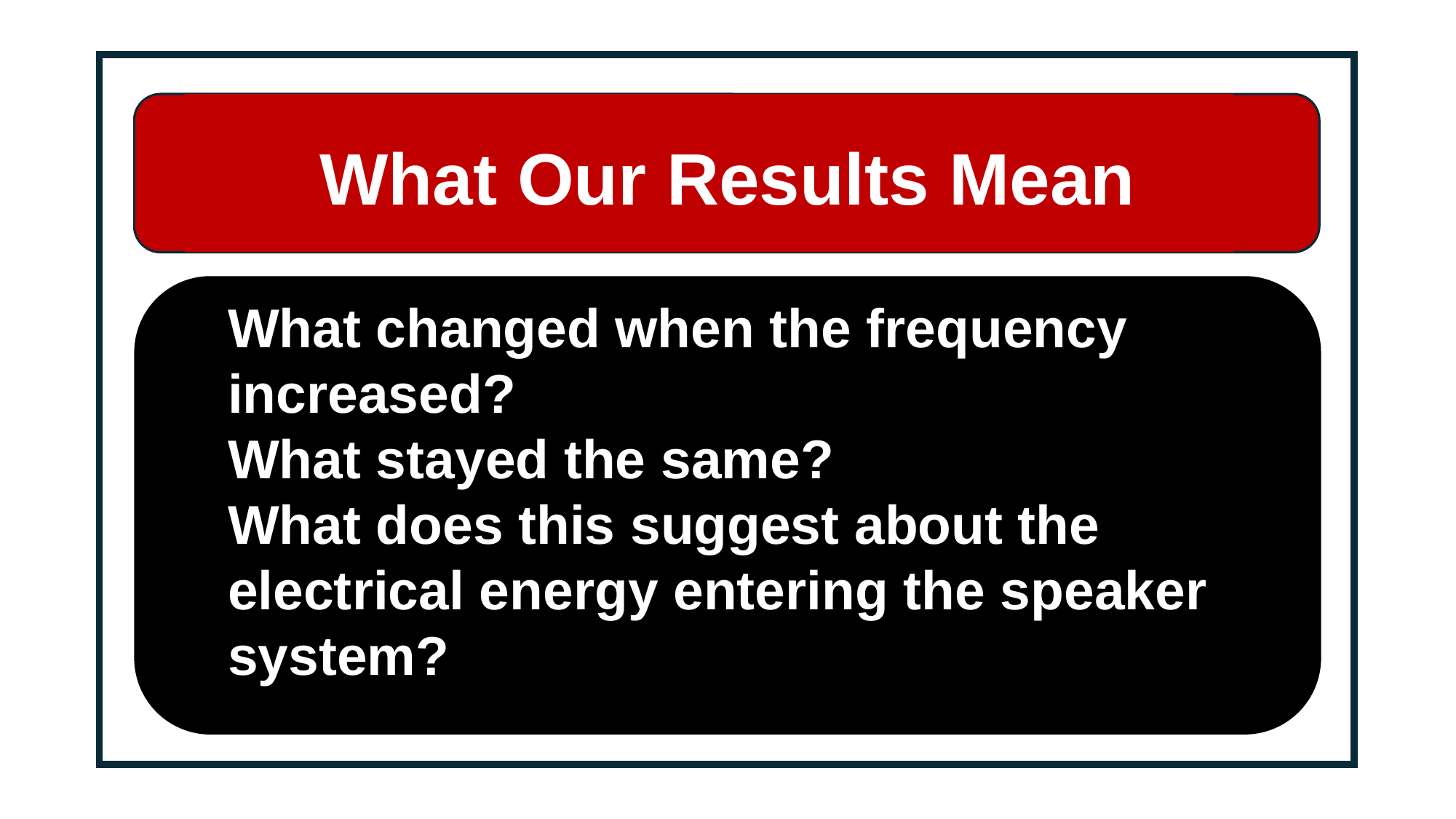

# What Our Results Mean
What changed when the frequency increased?
What stayed the same?
What does this suggest about the electrical energy entering the speaker system?